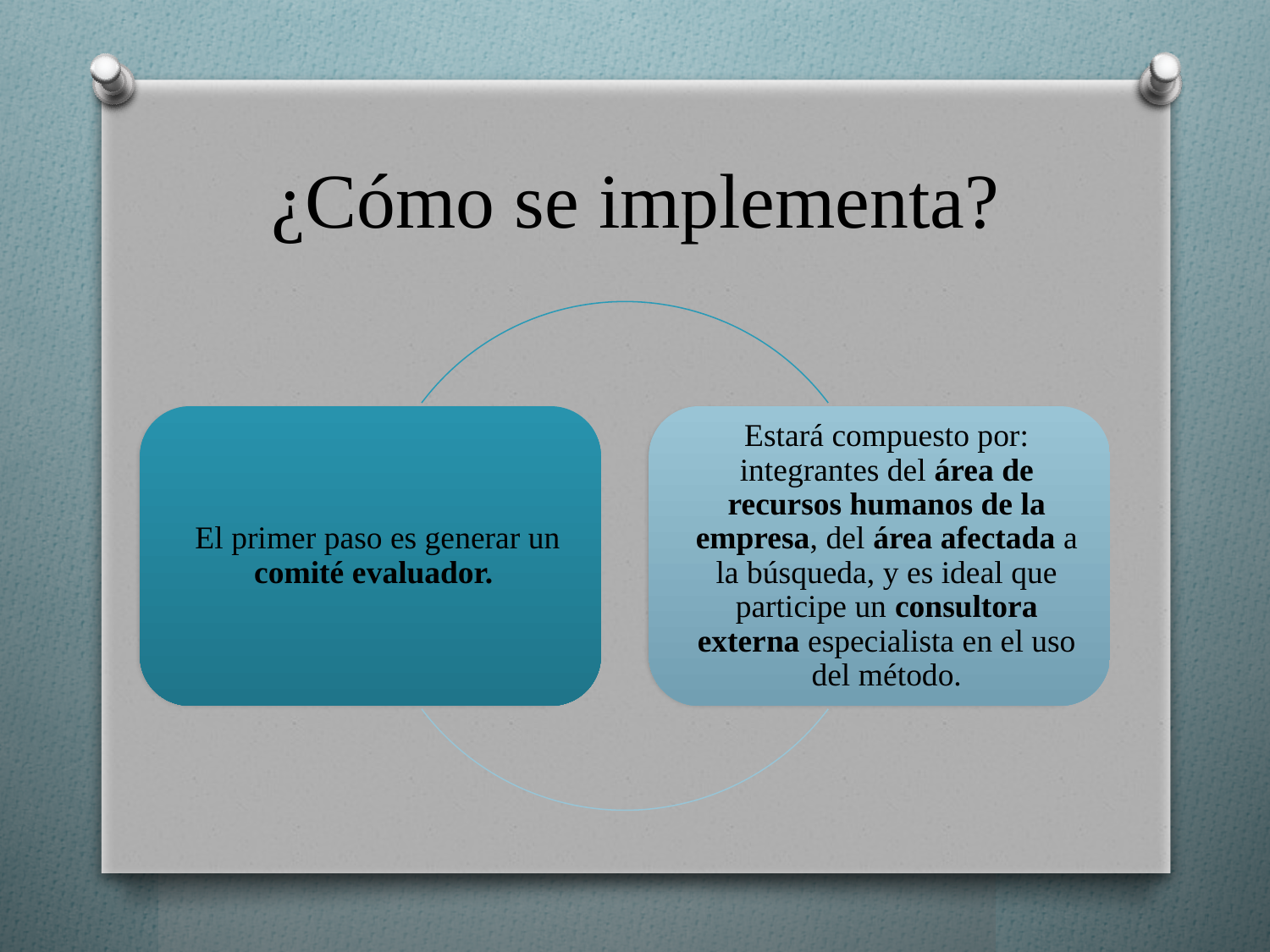

# ¿Cómo se implementa?
El primer paso es generar un comité evaluador.
Estará compuesto por: integrantes del área de recursos humanos de la empresa, del área afectada a la búsqueda, y es ideal que participe un consultora externa especialista en el uso del método.